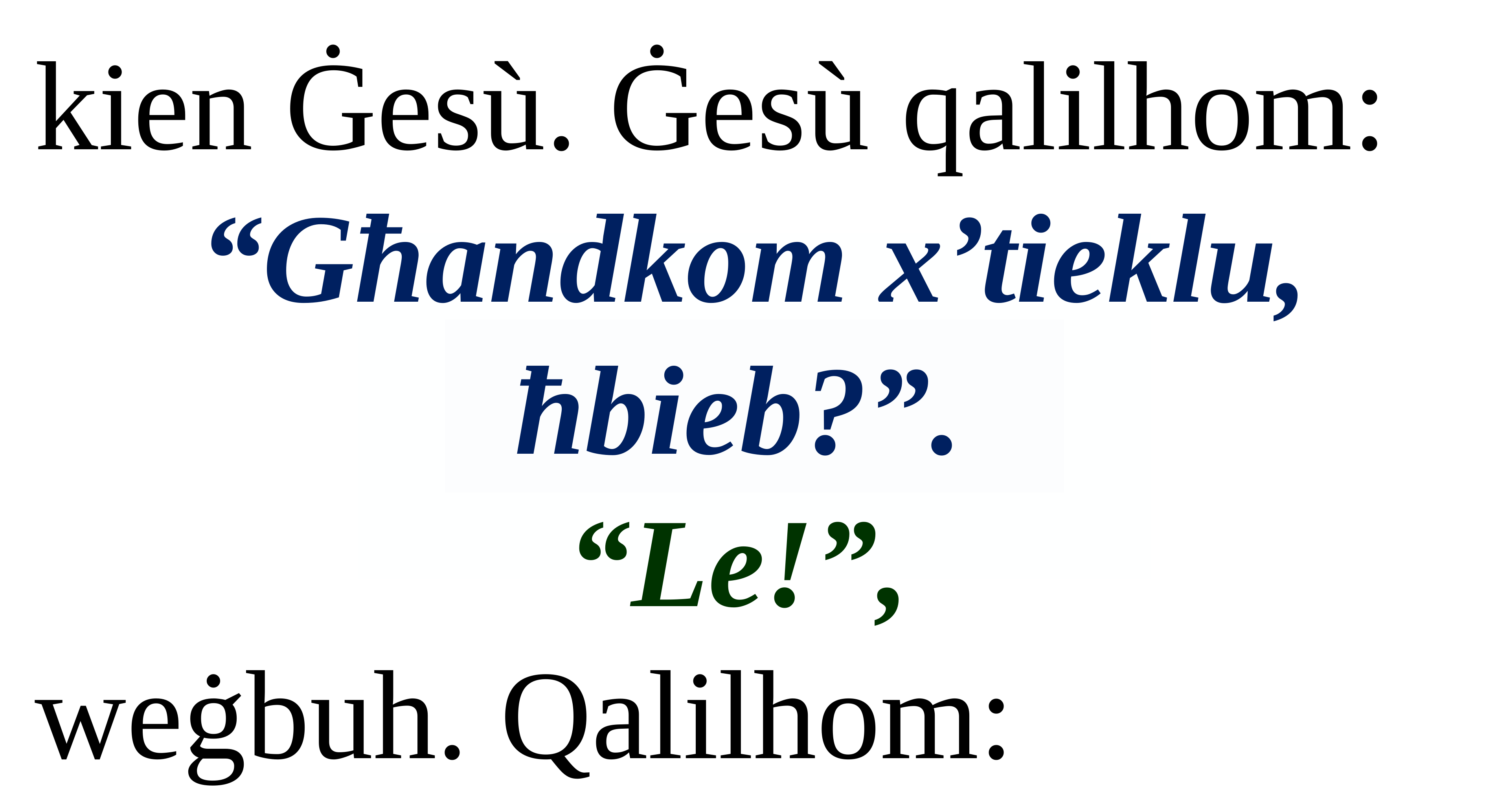

kien Ġesù. Ġesù qalilhom:
“Għandkom x’tieklu, ħbieb?”.
“Le!”,
weġbuh. Qalilhom: